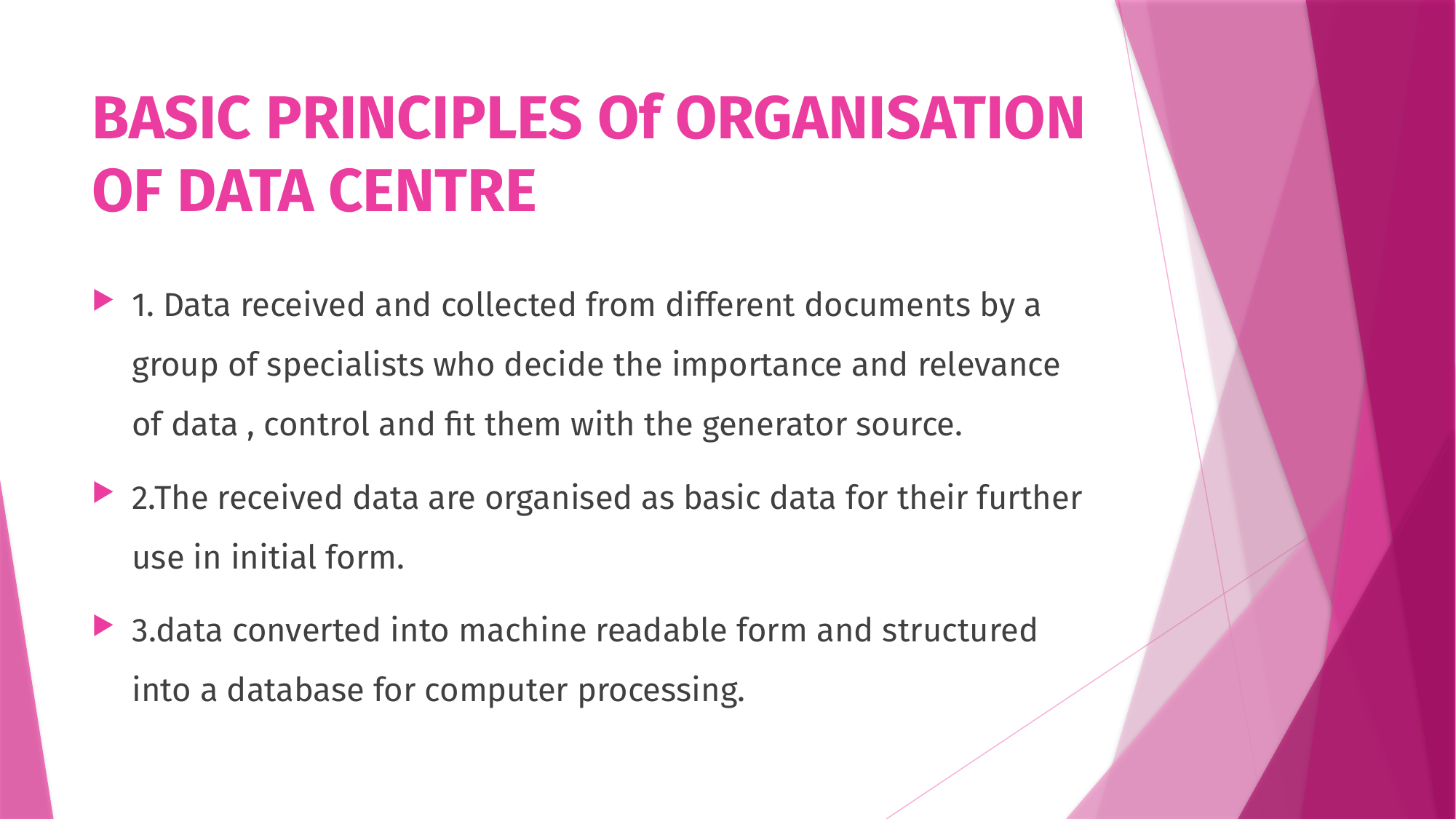

# BASIC PRINCIPLES Of ORGANISATION OF DATA CENTRE
1. Data received and collected from different documents by a group of specialists who decide the importance and relevance of data , control and fit them with the generator source.
2.The received data are organised as basic data for their further use in initial form.
3.data converted into machine readable form and structured into a database for computer processing.